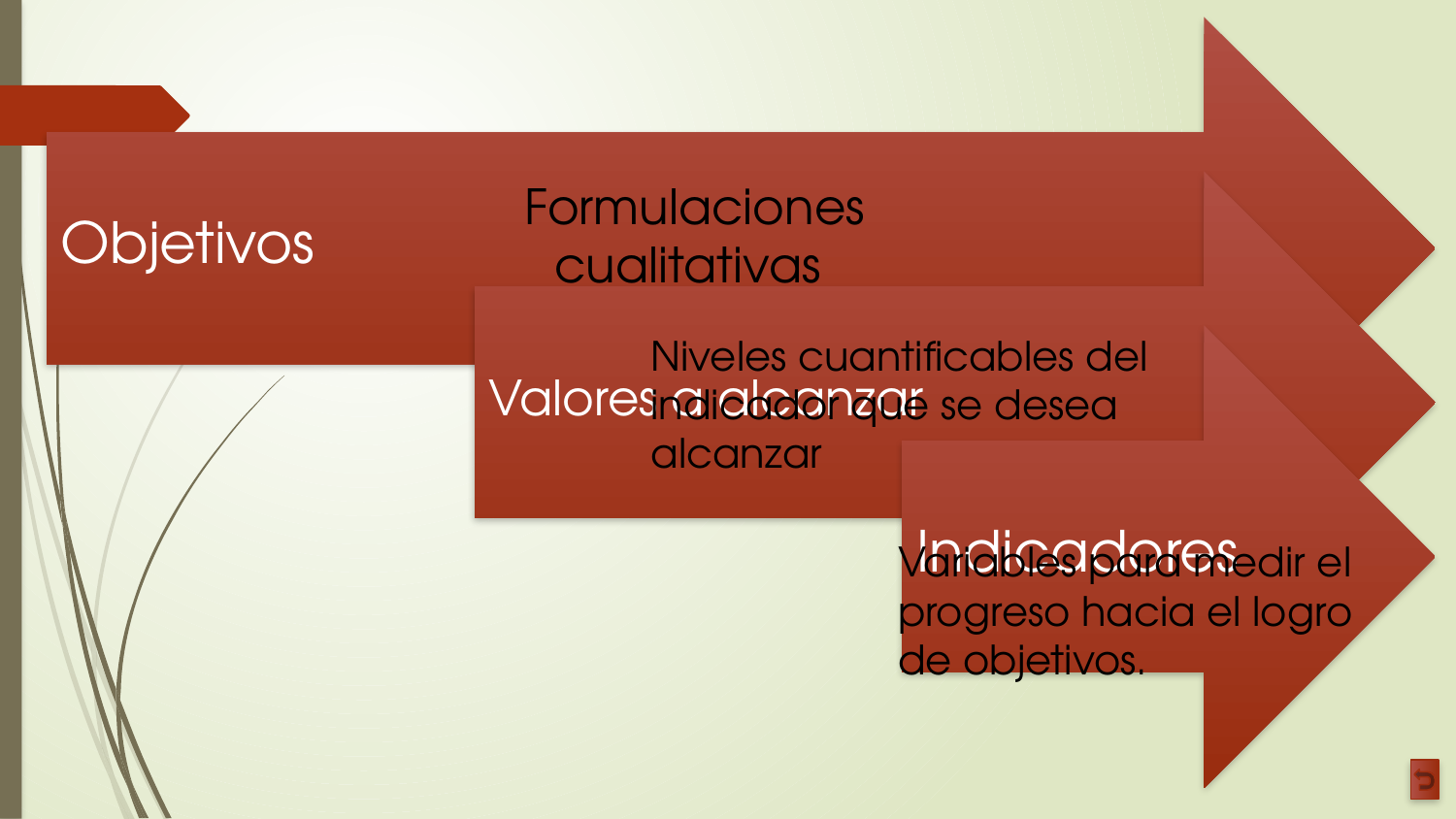

Objetivos
Indicadores
Formulaciones cualitativas
Niveles cuantificables del indicador que se desea alcanzar
Variables para medir el progreso hacia el logro de objetivos.